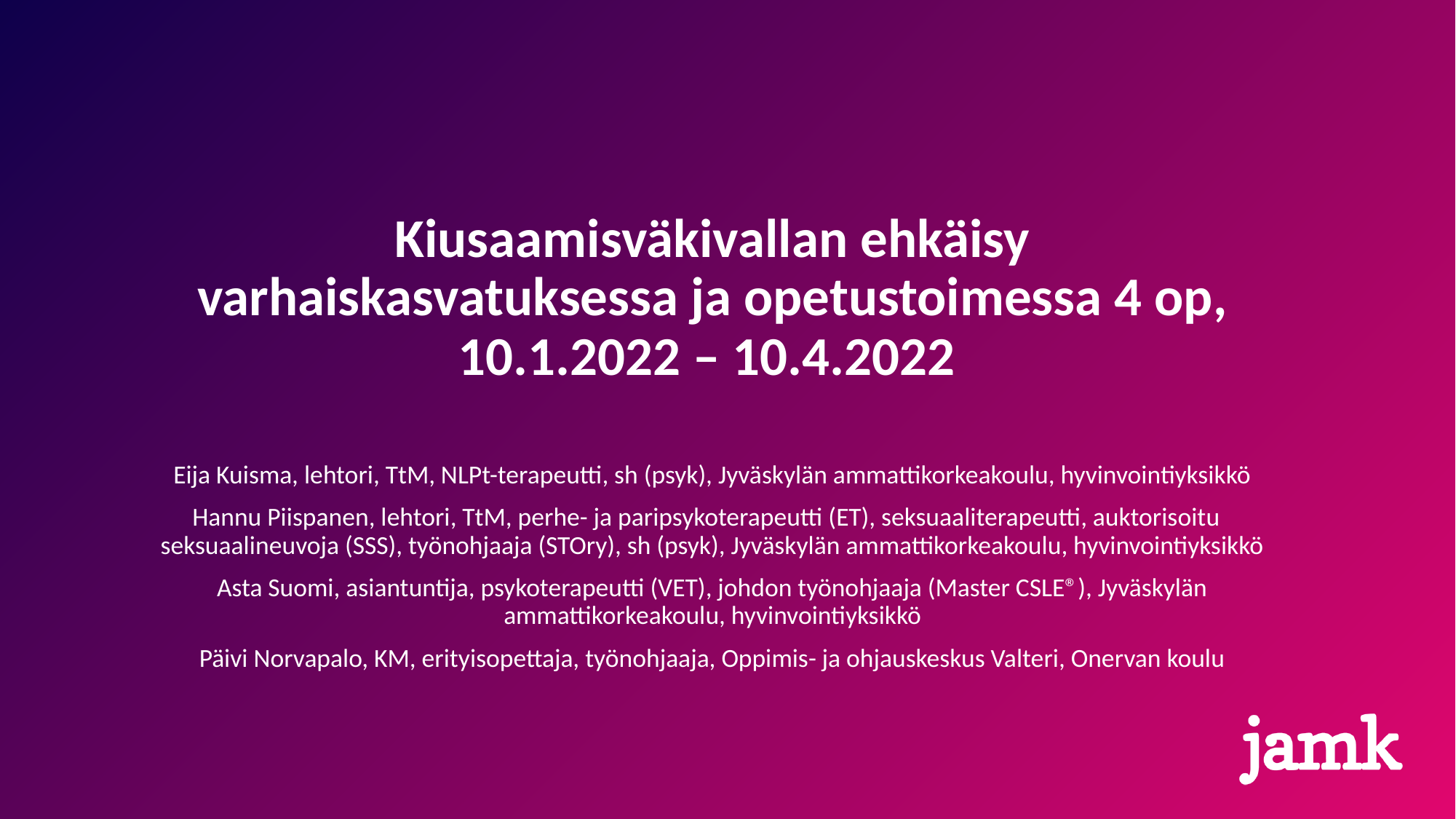

# Kiusaamisväkivallan ehkäisy varhaiskasvatuksessa ja opetustoimessa 4 op, 10.1.2022 – 10.4.2022
Eija Kuisma, lehtori, TtM, NLPt-terapeutti, sh (psyk), Jyväskylän ammattikorkeakoulu, hyvinvointiyksikkö
Hannu Piispanen, lehtori, TtM, perhe- ja paripsykoterapeutti (ET), seksuaaliterapeutti, auktorisoitu   seksuaalineuvoja (SSS), työnohjaaja (STOry), sh (psyk), Jyväskylän ammattikorkeakoulu, hyvinvointiyksikkö
Asta Suomi, asiantuntija, psykoterapeutti (VET), johdon työnohjaaja (Master CSLE®), Jyväskylän ammattikorkeakoulu, hyvinvointiyksikkö
Päivi Norvapalo, KM, erityisopettaja, työnohjaaja, Oppimis- ja ohjauskeskus Valteri, Onervan koulu